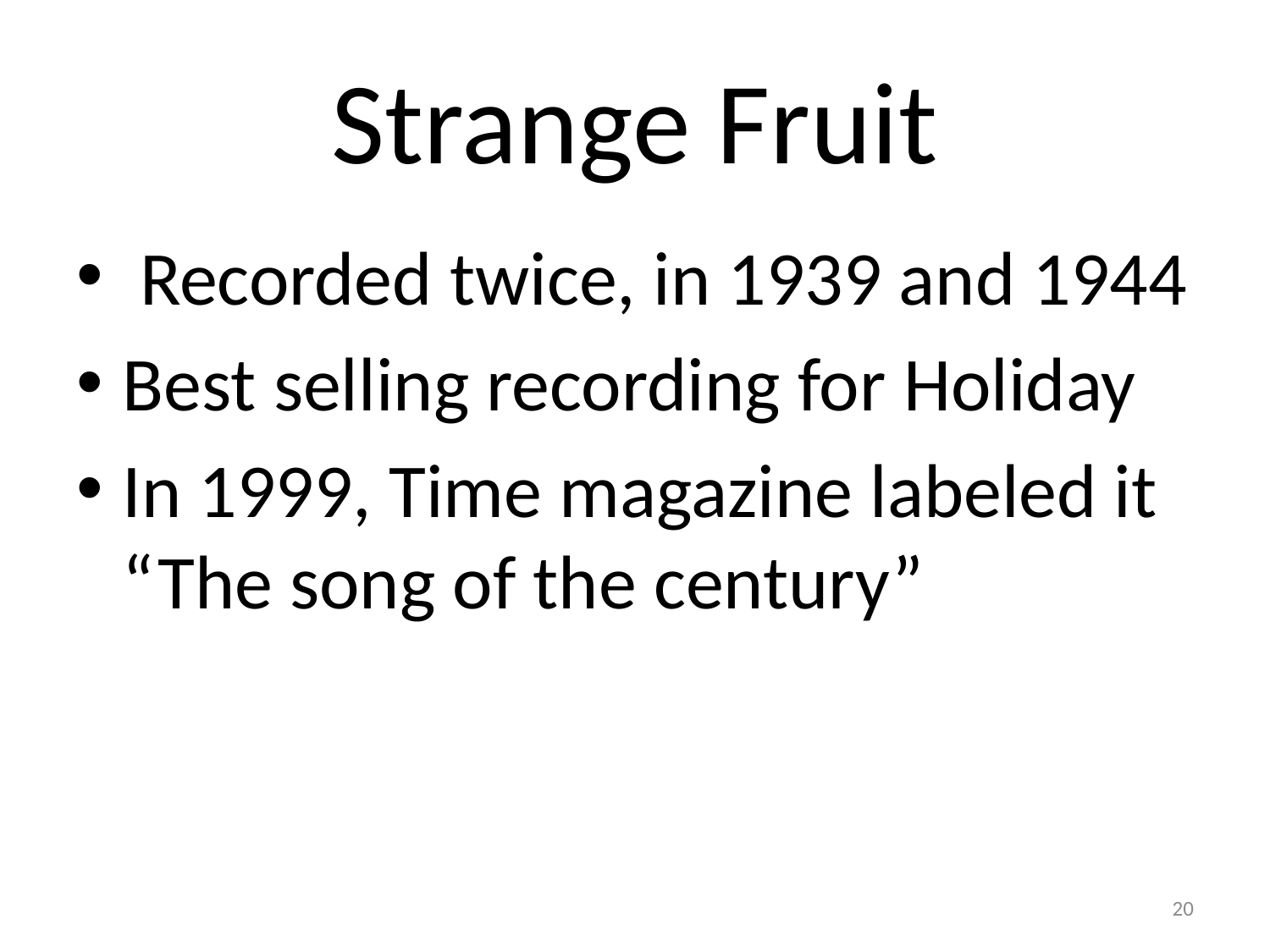

# Strange Fruit
 Recorded twice, in 1939 and 1944
Best selling recording for Holiday
In 1999, Time magazine labeled it “The song of the century”
20